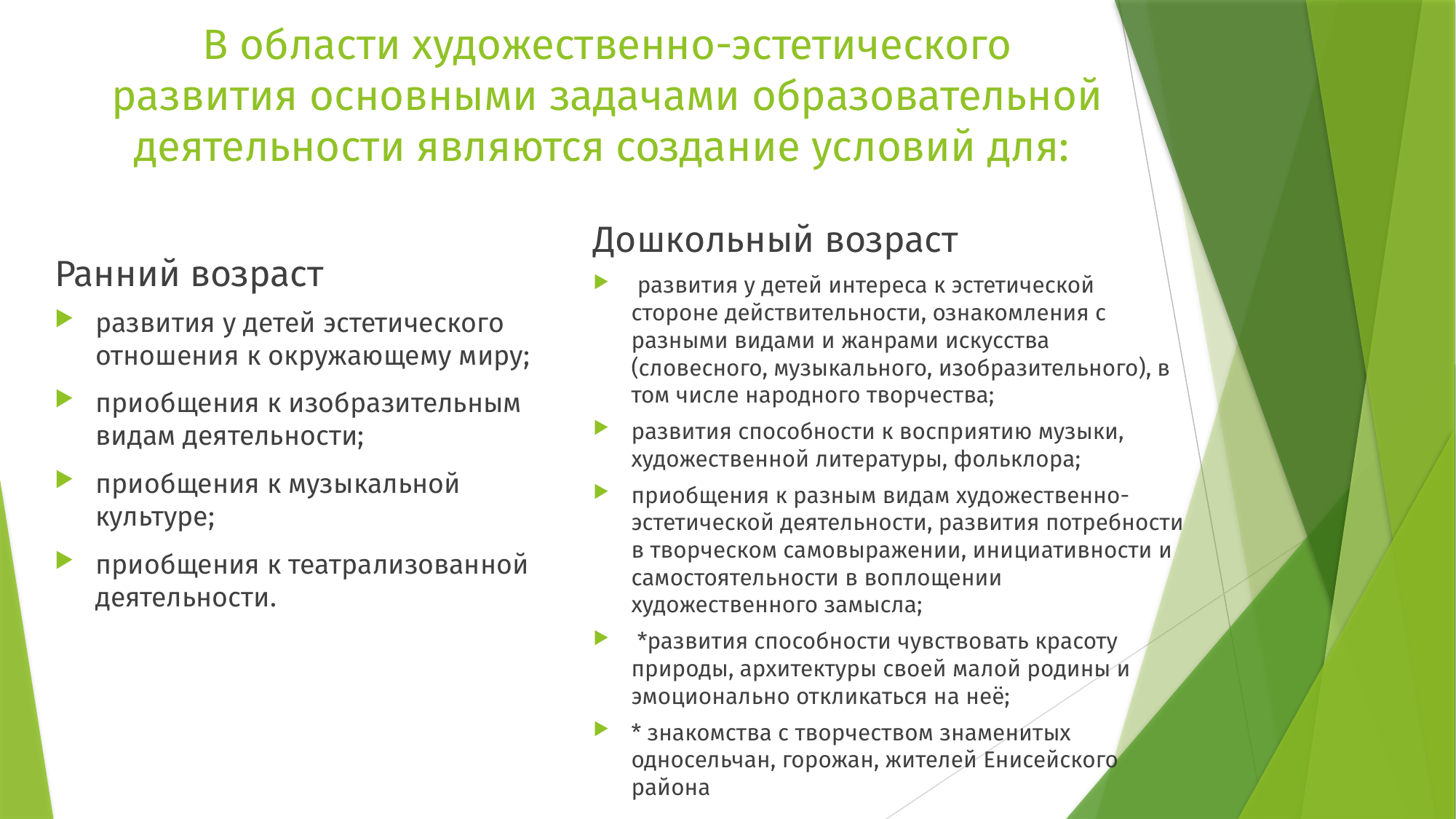

# В области художественно-эстетического развития основными задачами образовательной деятельности являются создание условий для:
Дошкольный возраст
Ранний возраст
 развития у детей интереса к эстетической стороне действительности, ознакомления с разными видами и жанрами искусства (словесного, музыкального, изобразительного), в том числе народного творчества;
развития способности к восприятию музыки, художественной литературы, фольклора;
приобщения к разным видам художественно-эстетической деятельности, развития потребности в творческом самовыражении, инициативности и самостоятельности в воплощении художественного замысла;
 *развития способности чувствовать красоту природы, архитектуры своей малой родины и эмоционально откликаться на неё;
* знакомства с творчеством знаменитых односельчан, горожан, жителей Енисейского района

развития у детей эстетического отношения к окружающему миру;
приобщения к изобразительным видам деятельности;
приобщения к музыкальной культуре;
приобщения к театрализованной деятельности.